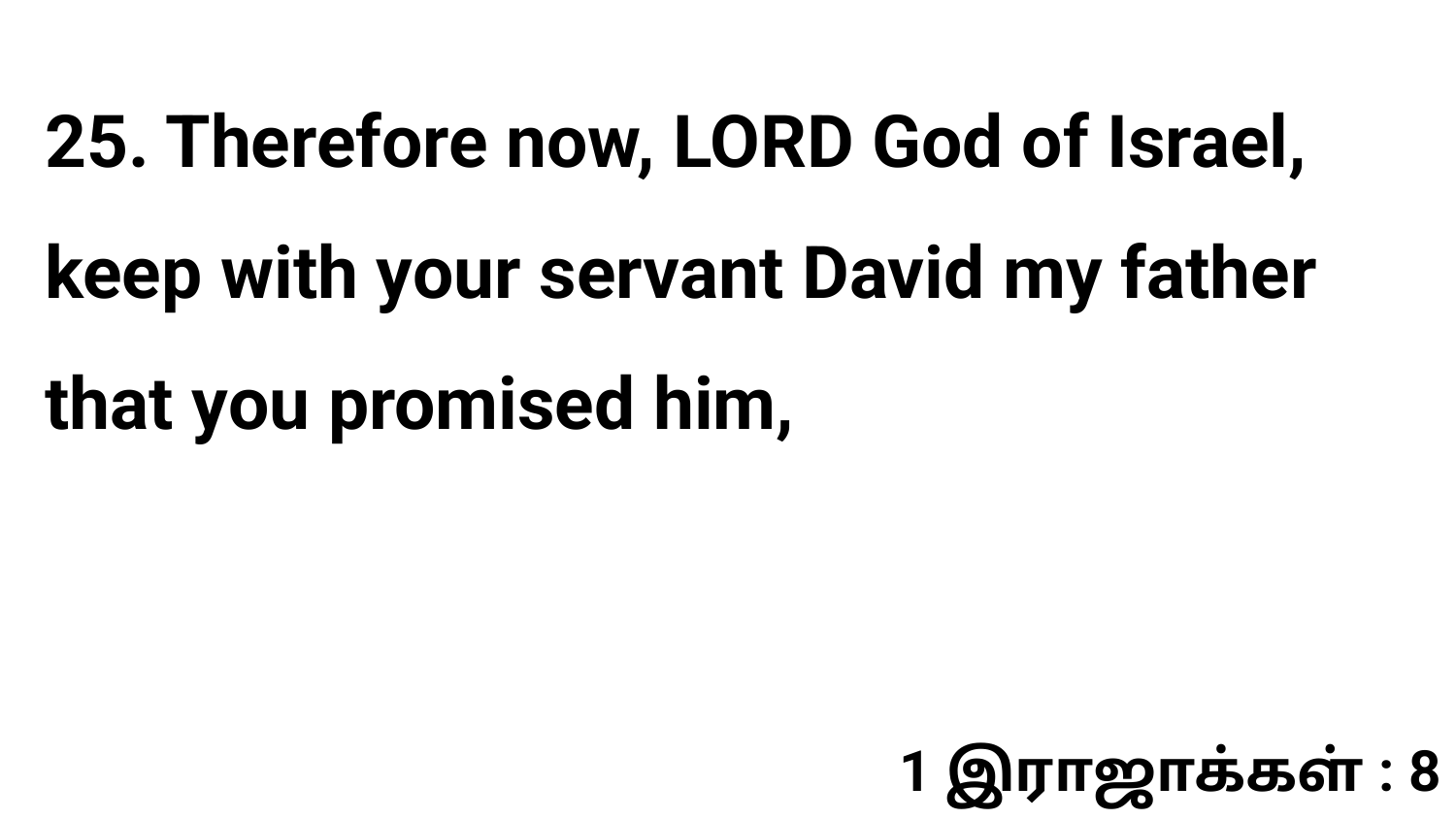

25. Therefore now, LORD God of Israel, keep with your servant David my father that you promised him,
1 இராஜாக்கள் : 8